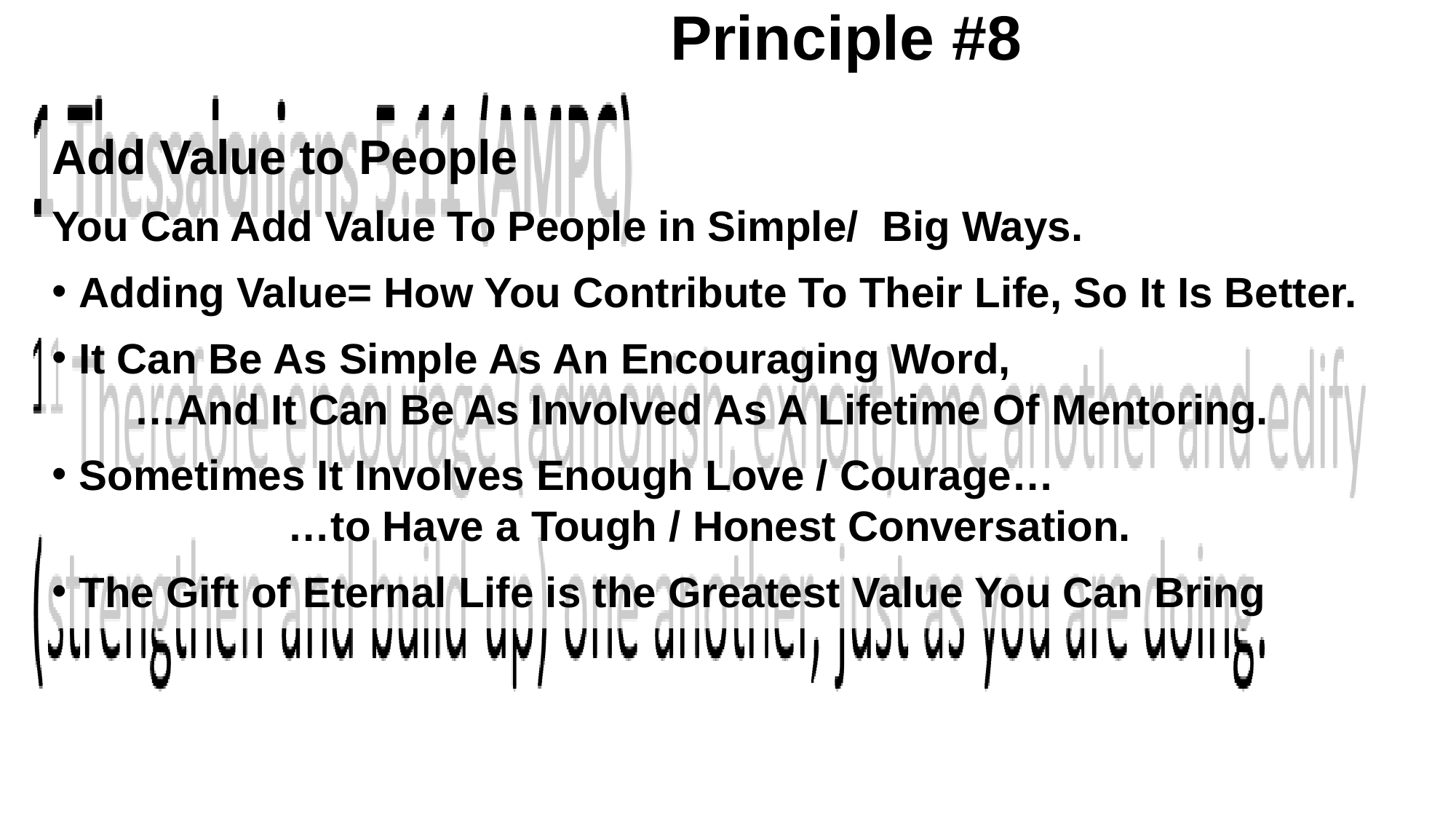

# Principle #8
Add Value to People
You Can Add Value To People in Simple/  Big Ways.
Adding Value= How You Contribute To Their Life, So It Is Better.
It Can Be As Simple As An Encouraging Word,
       …And It Can Be As Involved As A Lifetime Of Mentoring.
Sometimes It Involves Enough Love / Courage…
                    …to Have a Tough / Honest Conversation.
The Gift of Eternal Life is the Greatest Value You Can Bring